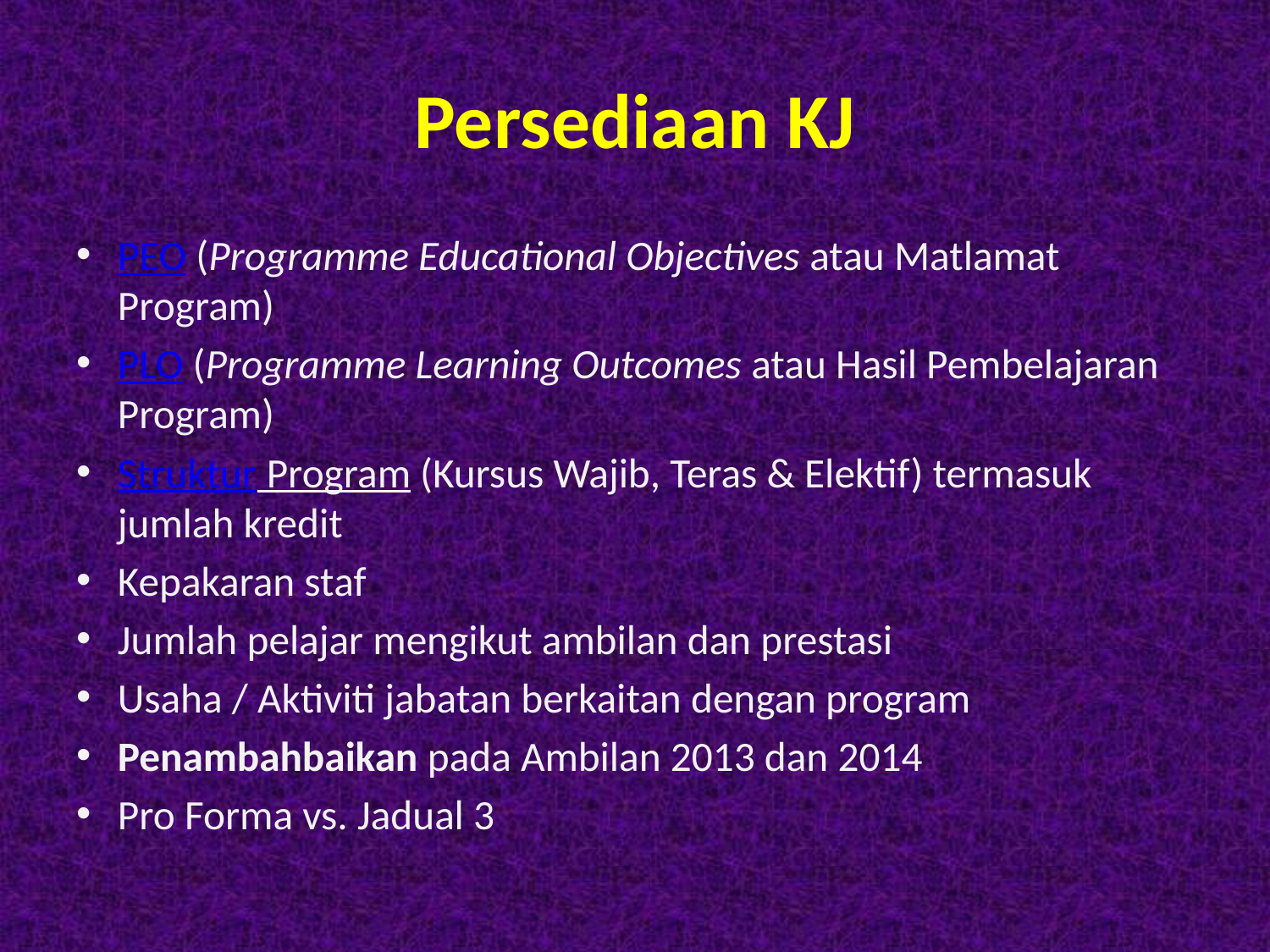

# Persediaan KJ
PEO (Programme Educational Objectives atau Matlamat Program)
PLO (Programme Learning Outcomes atau Hasil Pembelajaran Program)
Struktur Program (Kursus Wajib, Teras & Elektif) termasuk jumlah kredit
Kepakaran staf
Jumlah pelajar mengikut ambilan dan prestasi
Usaha / Aktiviti jabatan berkaitan dengan program
Penambahbaikan pada Ambilan 2013 dan 2014
Pro Forma vs. Jadual 3